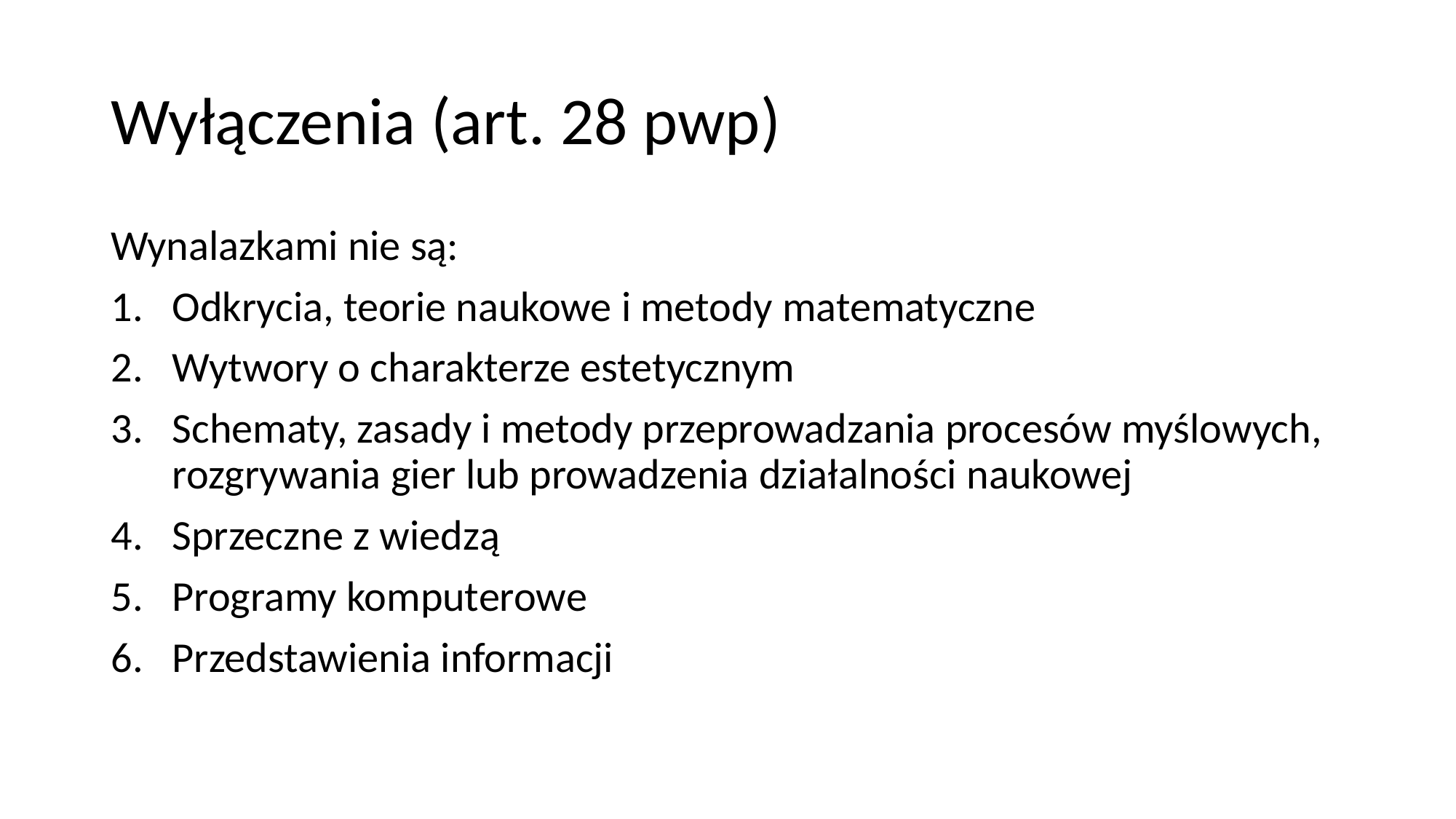

# Wyłączenia (art. 28 pwp)
Wynalazkami nie są:
Odkrycia, teorie naukowe i metody matematyczne
Wytwory o charakterze estetycznym
Schematy, zasady i metody przeprowadzania procesów myślowych, rozgrywania gier lub prowadzenia działalności naukowej
Sprzeczne z wiedzą
Programy komputerowe
Przedstawienia informacji